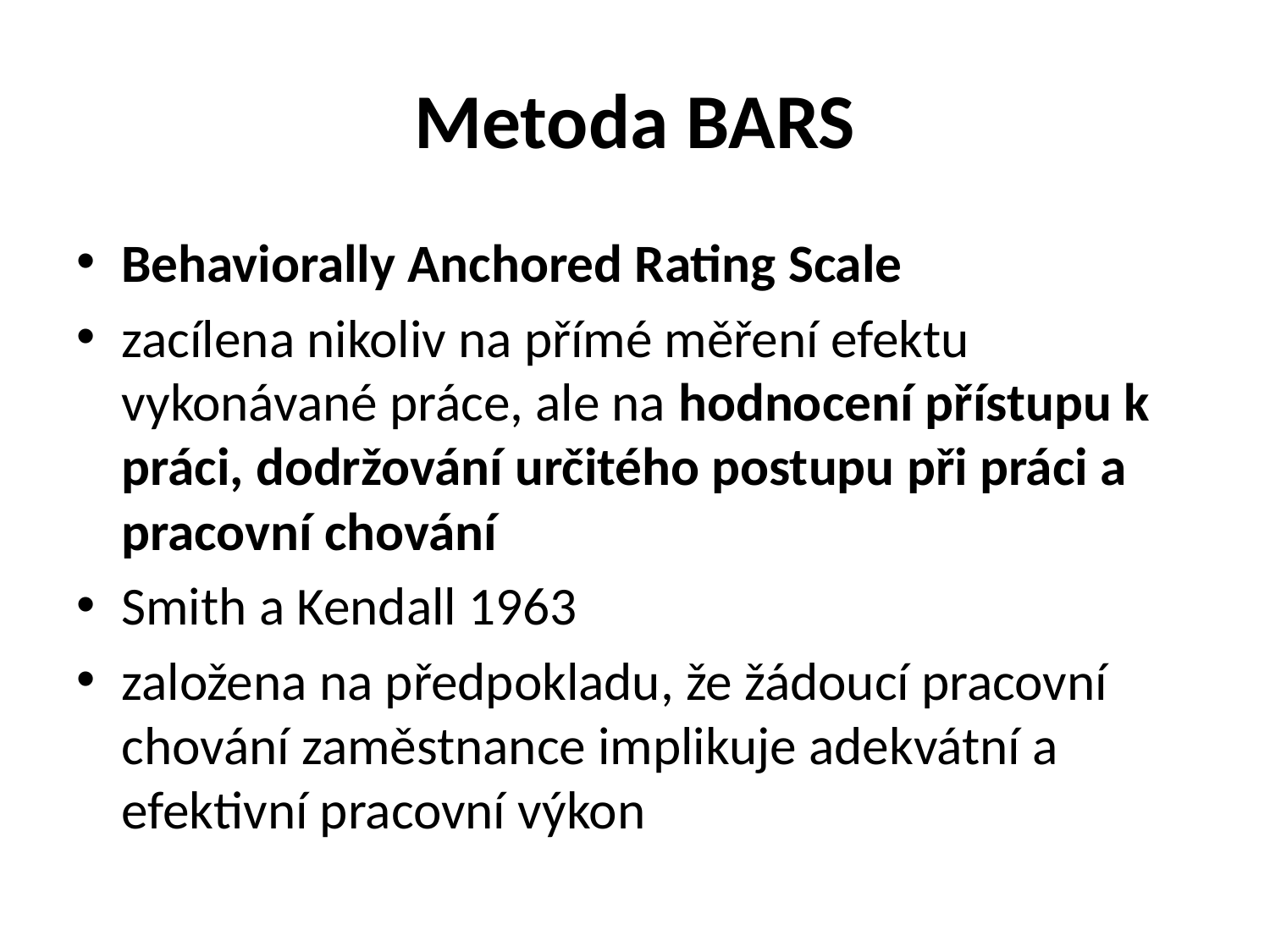

# Metoda BARS
Behaviorally Anchored Rating Scale
zacílena nikoliv na přímé měření efektu vykonávané práce, ale na hodnocení přístupu k práci, dodržování určitého postupu při práci a pracovní chování
Smith a Kendall 1963
založena na předpokladu, že žádoucí pracovní chování zaměstnance implikuje adekvátní a efektivní pracovní výkon